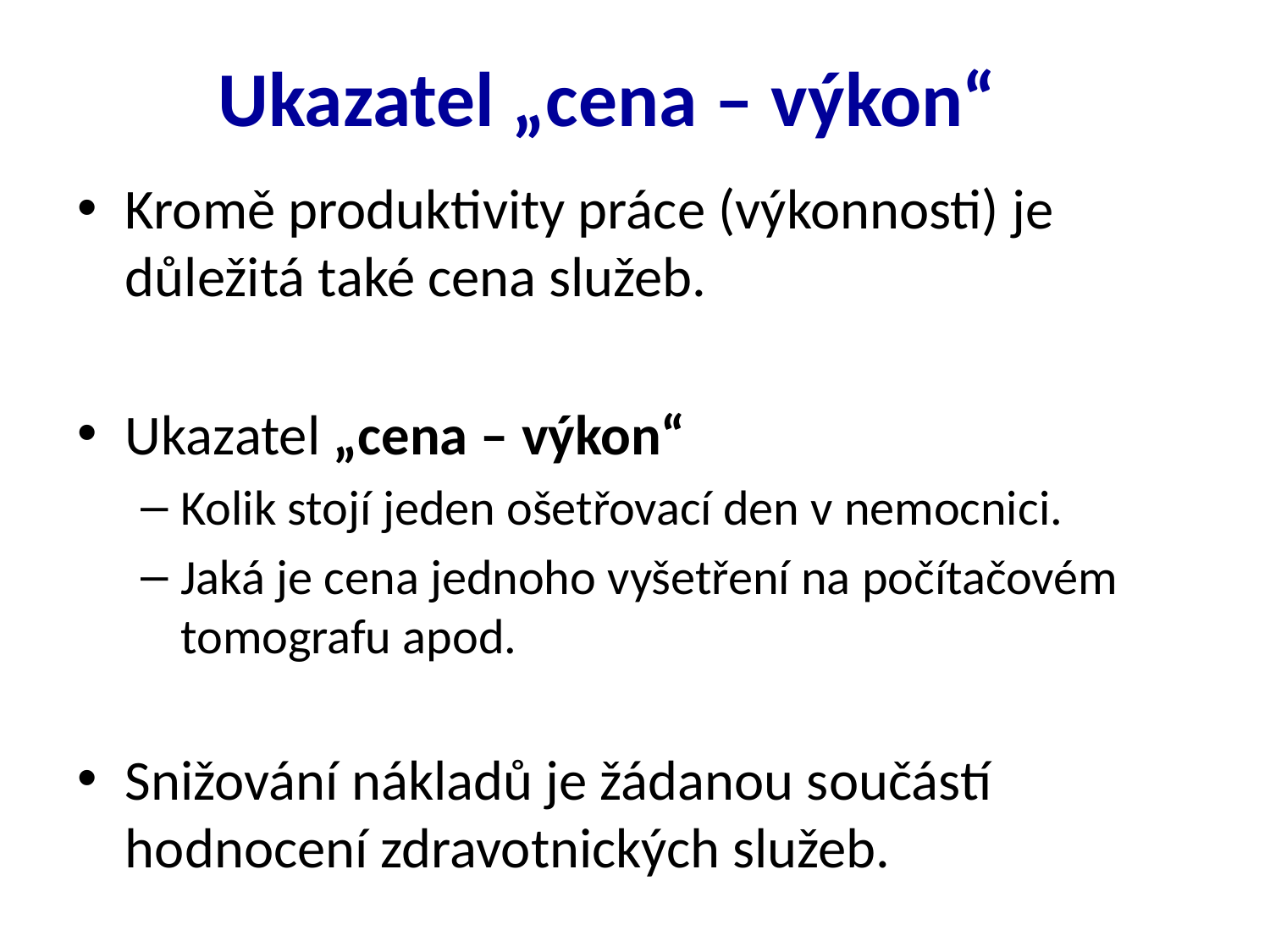

# Ukazatel „cena – výkon“
Kromě produktivity práce (výkonnosti) je důležitá také cena služeb.

Ukazatel „cena – výkon“
Kolik stojí jeden ošetřovací den v nemocnici.
Jaká je cena jednoho vyšetření na počítačovém tomografu apod.

Snižování nákladů je žádanou součástí hodnocení zdravotnických služeb.